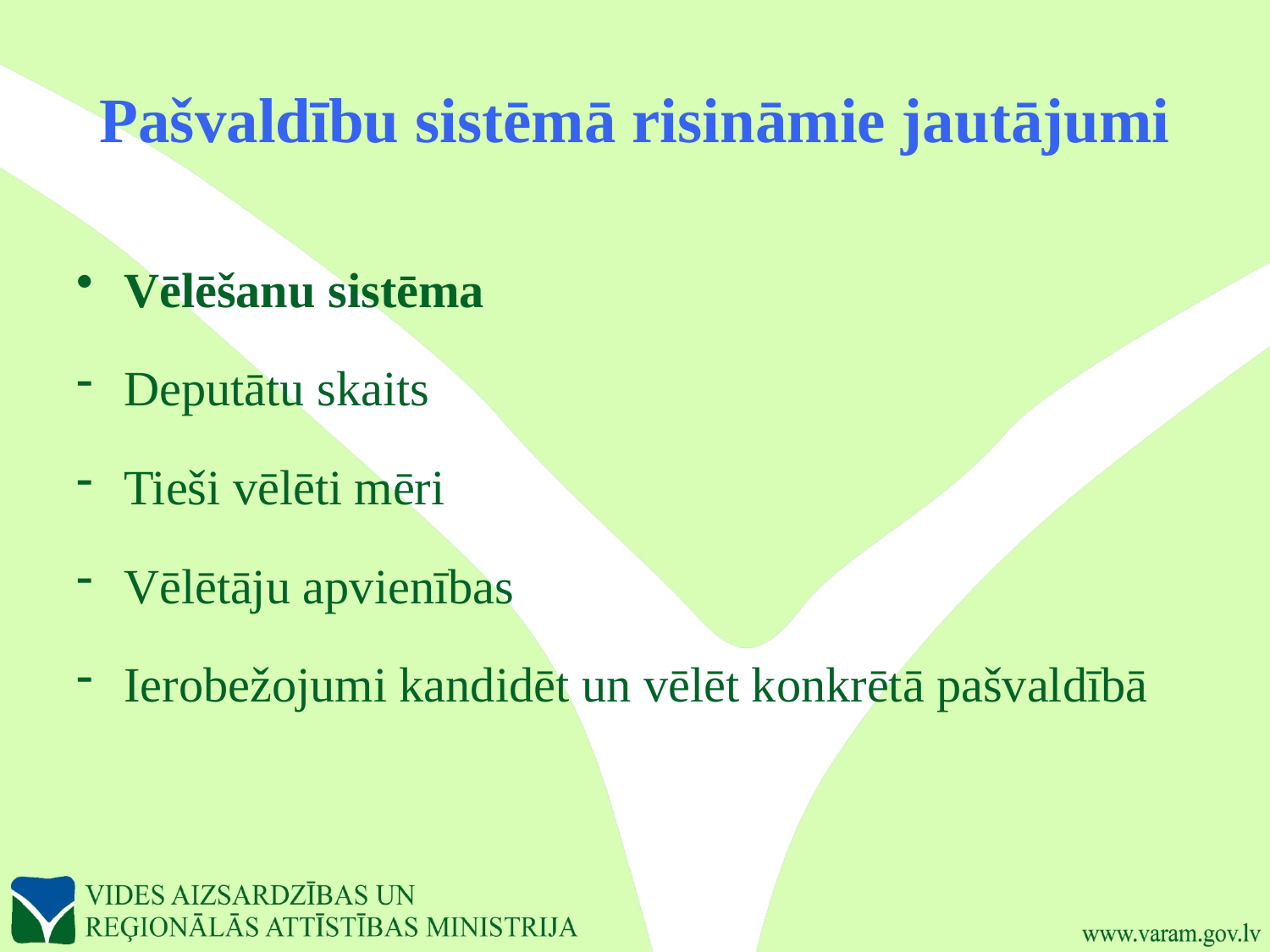

# Pašvaldību sistēmā risināmie jautājumi
Vēlēšanu sistēma
Deputātu skaits
Tieši vēlēti mēri
Vēlētāju apvienības
Ierobežojumi kandidēt un vēlēt konkrētā pašvaldībā